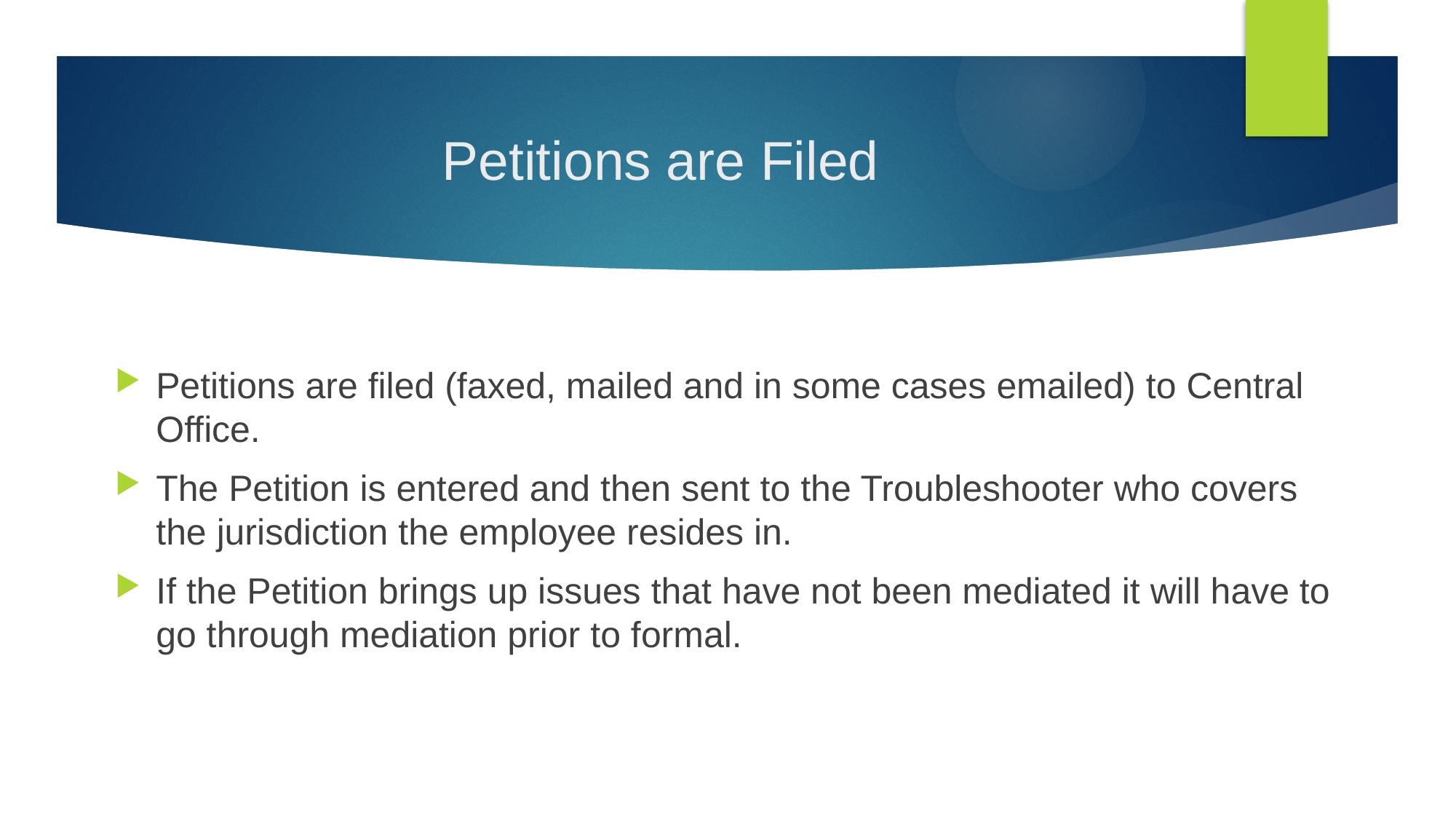

# Petitions are Filed
Petitions are filed (faxed, mailed and in some cases emailed) to Central Office.
The Petition is entered and then sent to the Troubleshooter who covers the jurisdiction the employee resides in.
If the Petition brings up issues that have not been mediated it will have to go through mediation prior to formal.